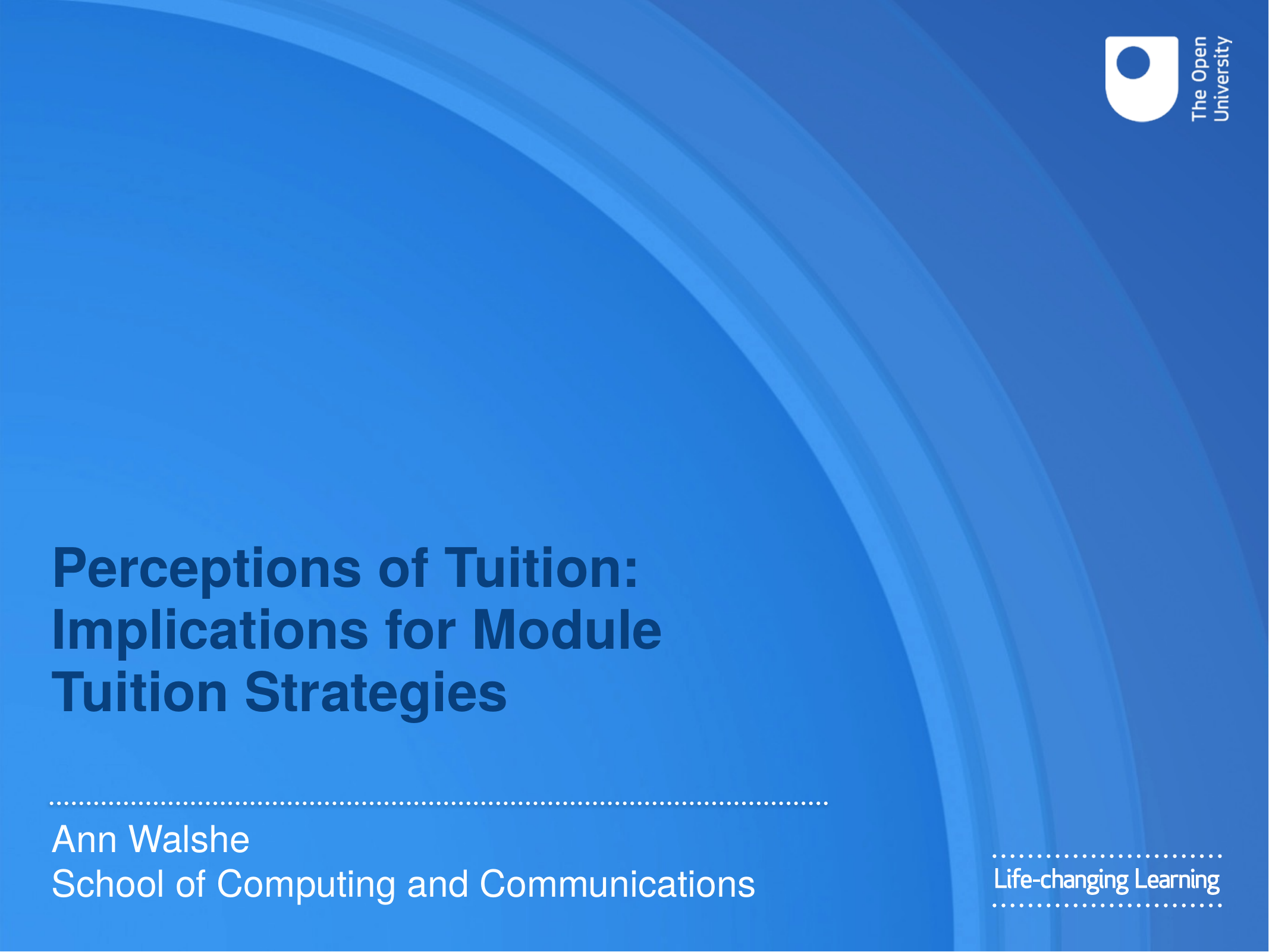

# Perceptions of Tuition: Implications for Module Tuition Strategies
Ann Walshe
School of Computing and Communications